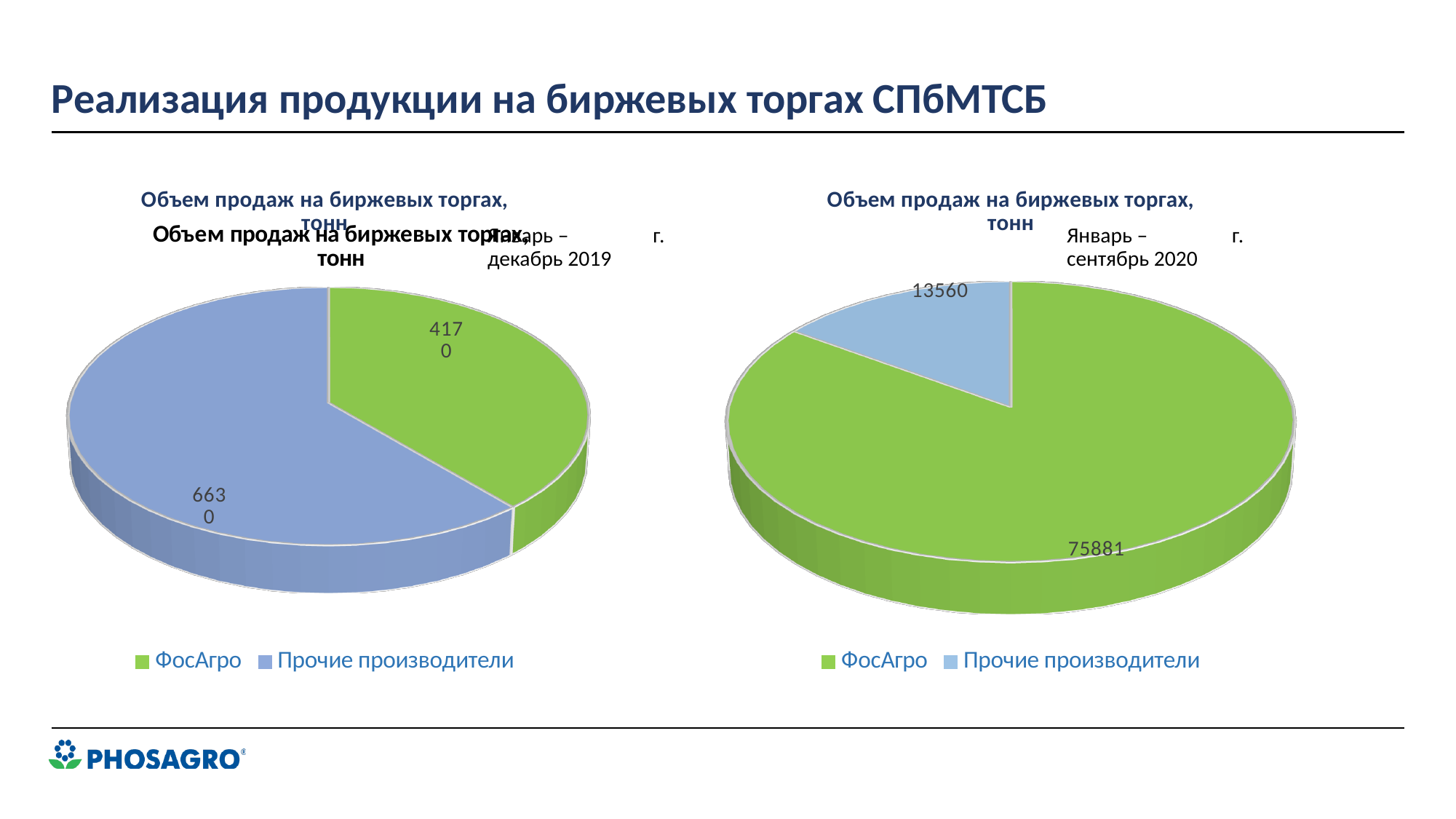

# Реализация продукции на биржевых торгах СПбМТСБ

[unsupported chart]

[unsupported chart]

[unsupported chart]

Январь – сентябрь 2020 г.
Январь – декабрь 2019 г.